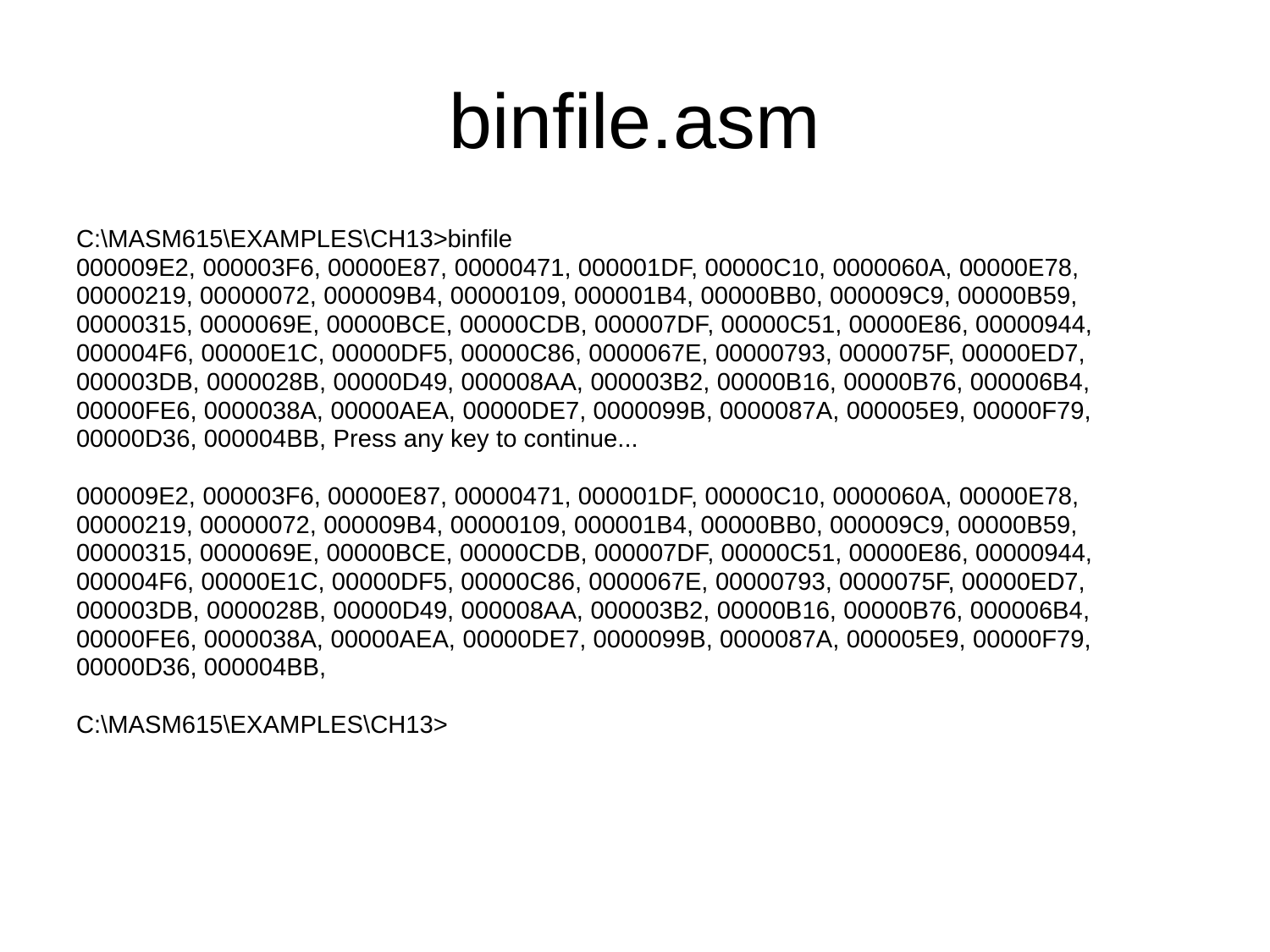

# binfile.asm
C:\MASM615\EXAMPLES\CH13>binfile
000009E2, 000003F6, 00000E87, 00000471, 000001DF, 00000C10, 0000060A, 00000E78,
00000219, 00000072, 000009B4, 00000109, 000001B4, 00000BB0, 000009C9, 00000B59,
00000315, 0000069E, 00000BCE, 00000CDB, 000007DF, 00000C51, 00000E86, 00000944,
000004F6, 00000E1C, 00000DF5, 00000C86, 0000067E, 00000793, 0000075F, 00000ED7,
000003DB, 0000028B, 00000D49, 000008AA, 000003B2, 00000B16, 00000B76, 000006B4,
00000FE6, 0000038A, 00000AEA, 00000DE7, 0000099B, 0000087A, 000005E9, 00000F79,
00000D36, 000004BB, Press any key to continue...

000009E2, 000003F6, 00000E87, 00000471, 000001DF, 00000C10, 0000060A, 00000E78,
00000219, 00000072, 000009B4, 00000109, 000001B4, 00000BB0, 000009C9, 00000B59,
00000315, 0000069E, 00000BCE, 00000CDB, 000007DF, 00000C51, 00000E86, 00000944,
000004F6, 00000E1C, 00000DF5, 00000C86, 0000067E, 00000793, 0000075F, 00000ED7,
000003DB, 0000028B, 00000D49, 000008AA, 000003B2, 00000B16, 00000B76, 000006B4,
00000FE6, 0000038A, 00000AEA, 00000DE7, 0000099B, 0000087A, 000005E9, 00000F79,
00000D36, 000004BB,

C:\MASM615\EXAMPLES\CH13>